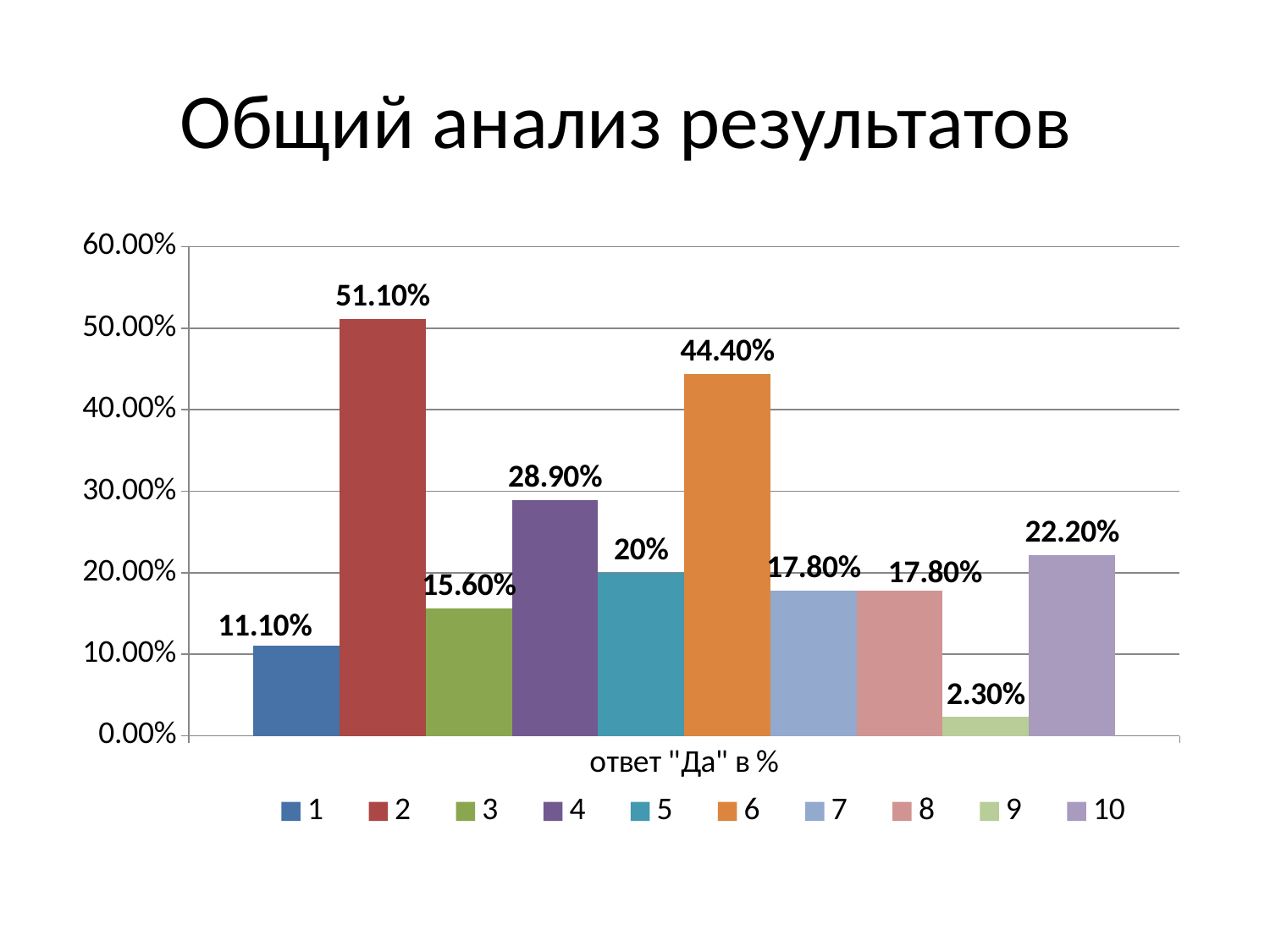

# Общий анализ результатов

### Chart

| Category | 1 | 2 | 3 | 4 | 5 | 6 | 7 | 8 | 9 | 10 |
|---|---|---|---|---|---|---|---|---|---|---|
| ответ "Да" в % | 0.111 | 0.511 | 0.15600000000000006 | 0.2890000000000001 | 0.2 | 0.444 | 0.17800000000000005 | 0.17800000000000005 | 0.023 | 0.222 |